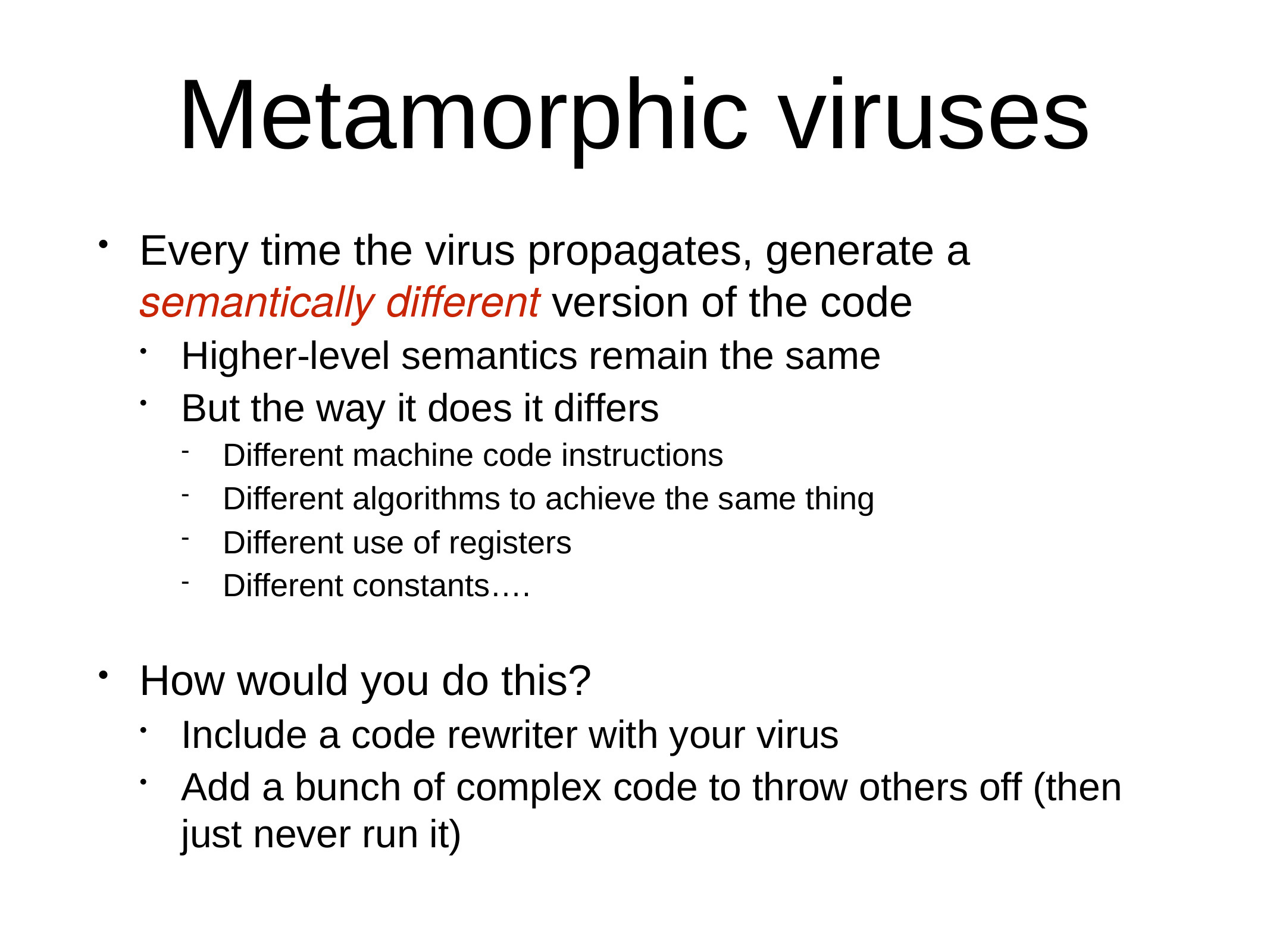

# Metamorphic viruses
Every time the virus propagates, generate a semantically different version of the code
Higher-level semantics remain the same
But the way it does it differs
Different machine code instructions
Different algorithms to achieve the same thing
Different use of registers
Different constants….
How would you do this?
Include a code rewriter with your virus
Add a bunch of complex code to throw others off (then just never run it)